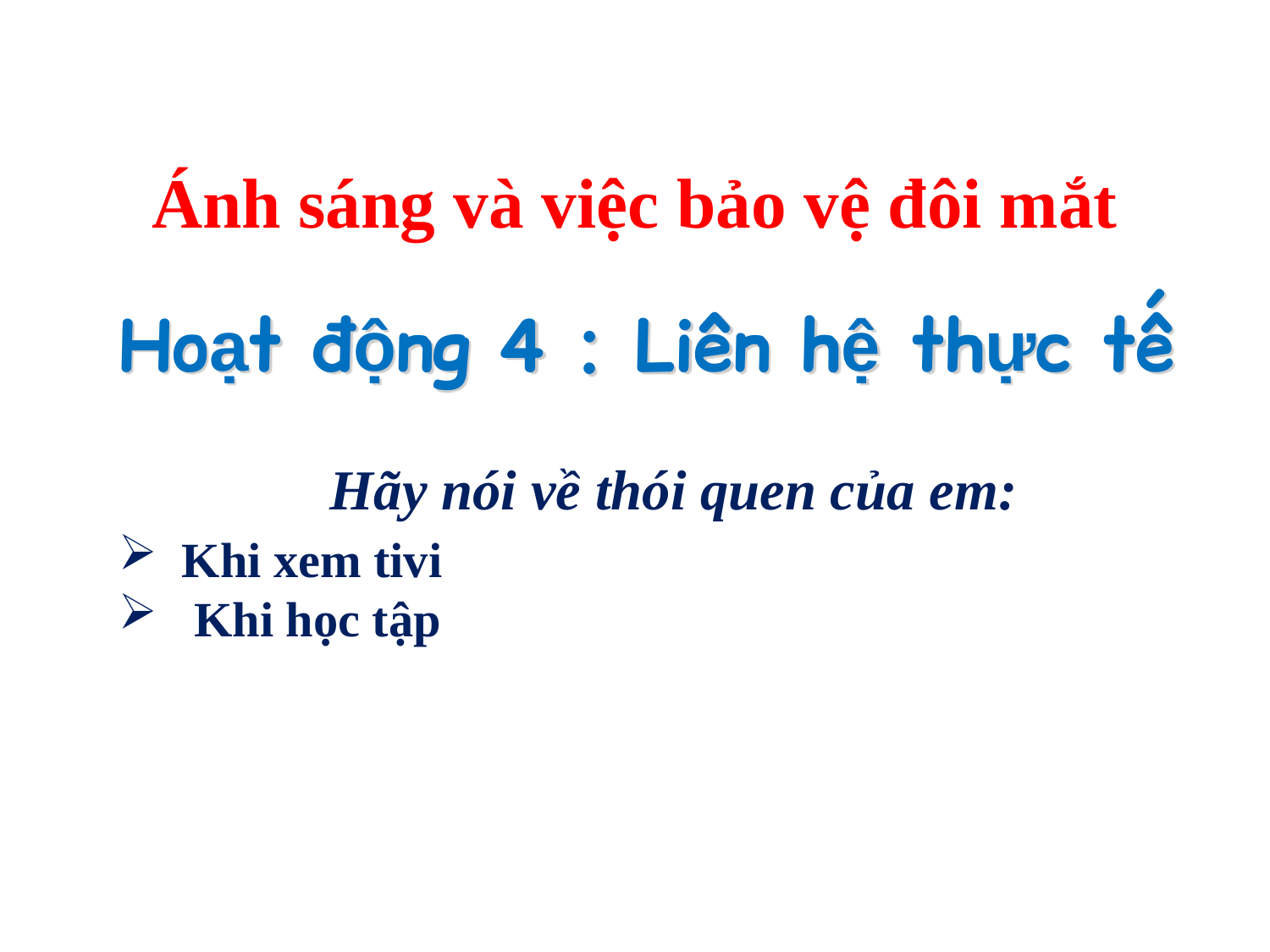

Ánh sáng và việc bảo vệ đôi mắt

Hoạt động 4 : Liên hệ thực tế

  Hãy nói về thói quen của em:
Khi xem tivi
 Khi học tập